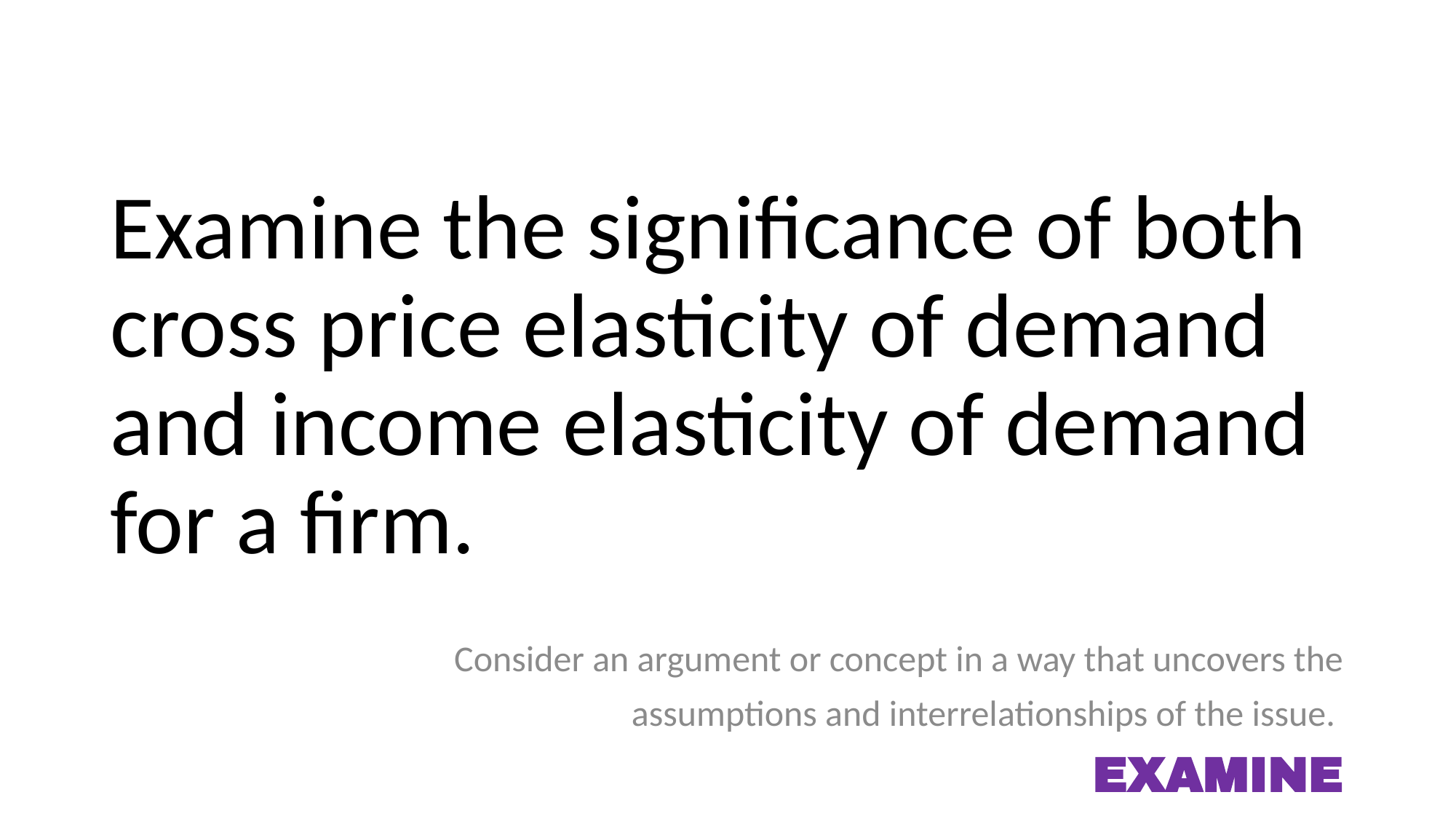

# Examine the significance of both cross price elasticity of demand and income elasticity of demand for a firm.
Consider an argument or concept in a way that uncovers the
assumptions and interrelationships of the issue.
EXAMINE